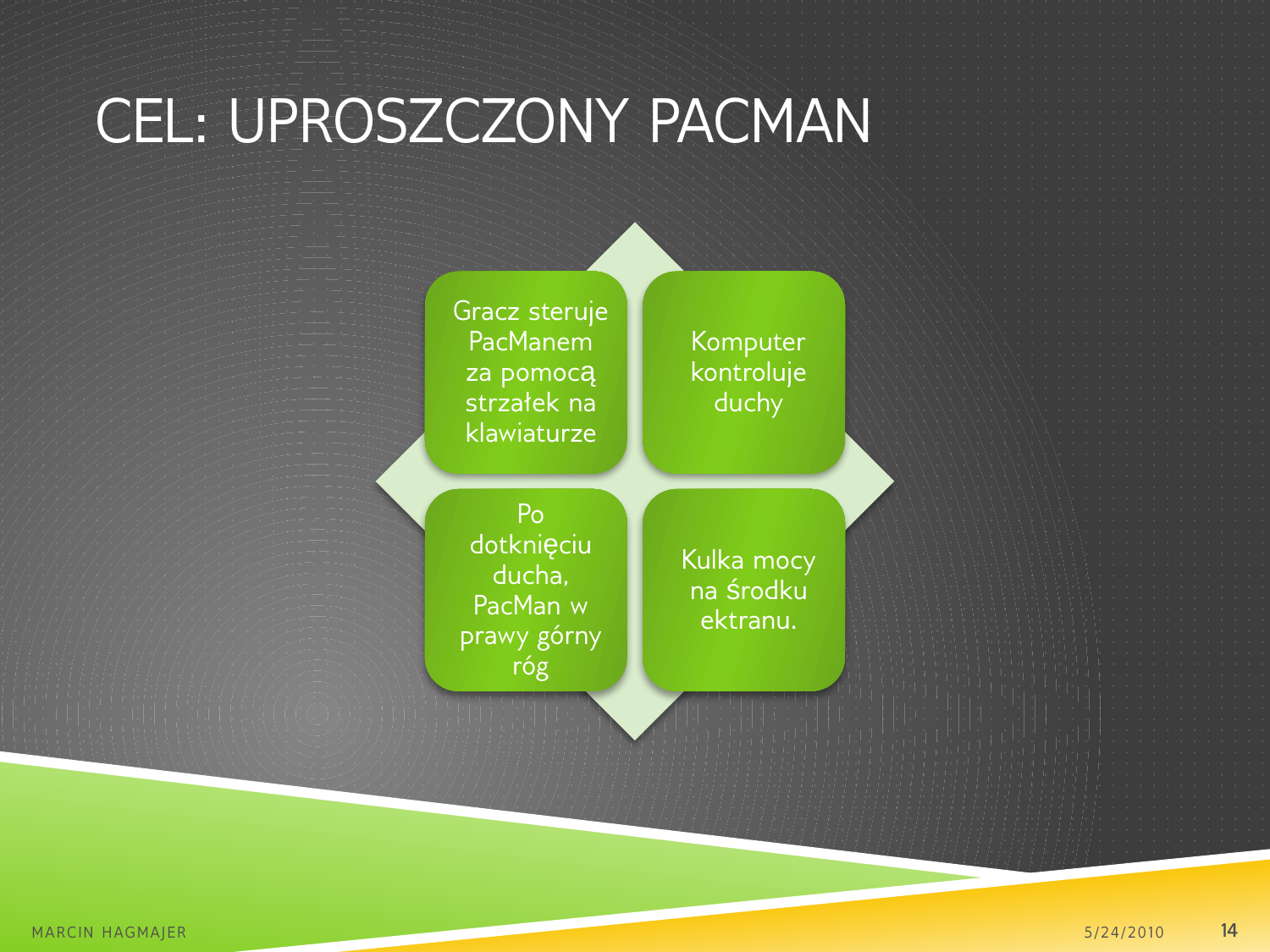

# Cel: uproszczony PacMan
Gracz steruje PacManem
za pomocą strzałek na klawiaturze
Komputer kontroluje duchy
Po dotknięciu ducha, PacMan w prawy górny róg
Kulka mocy na środku ektranu.
Marcin Hagmajer
5/24/2010
14